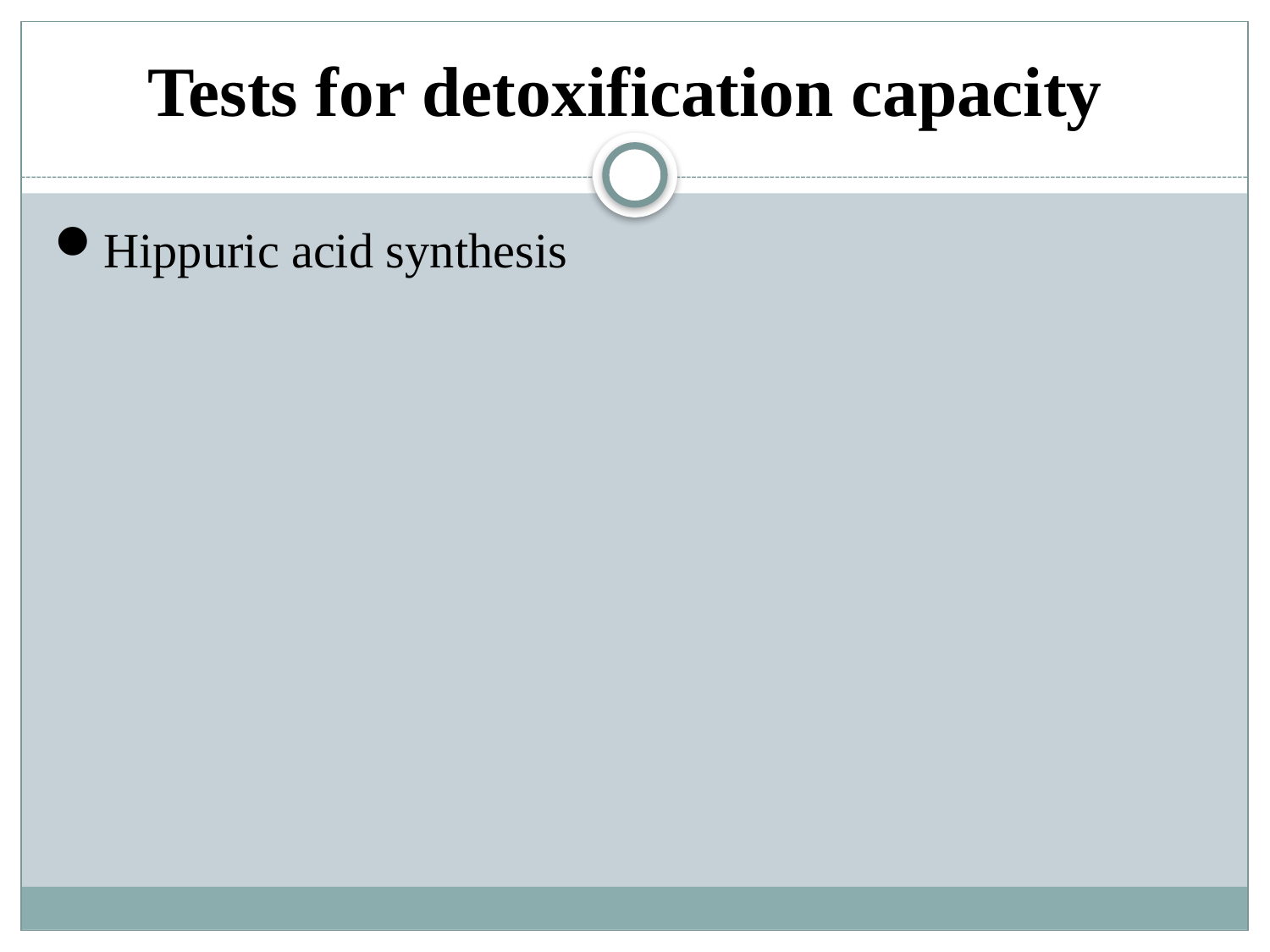

# Tests for detoxification capacity
Hippuric acid synthesis